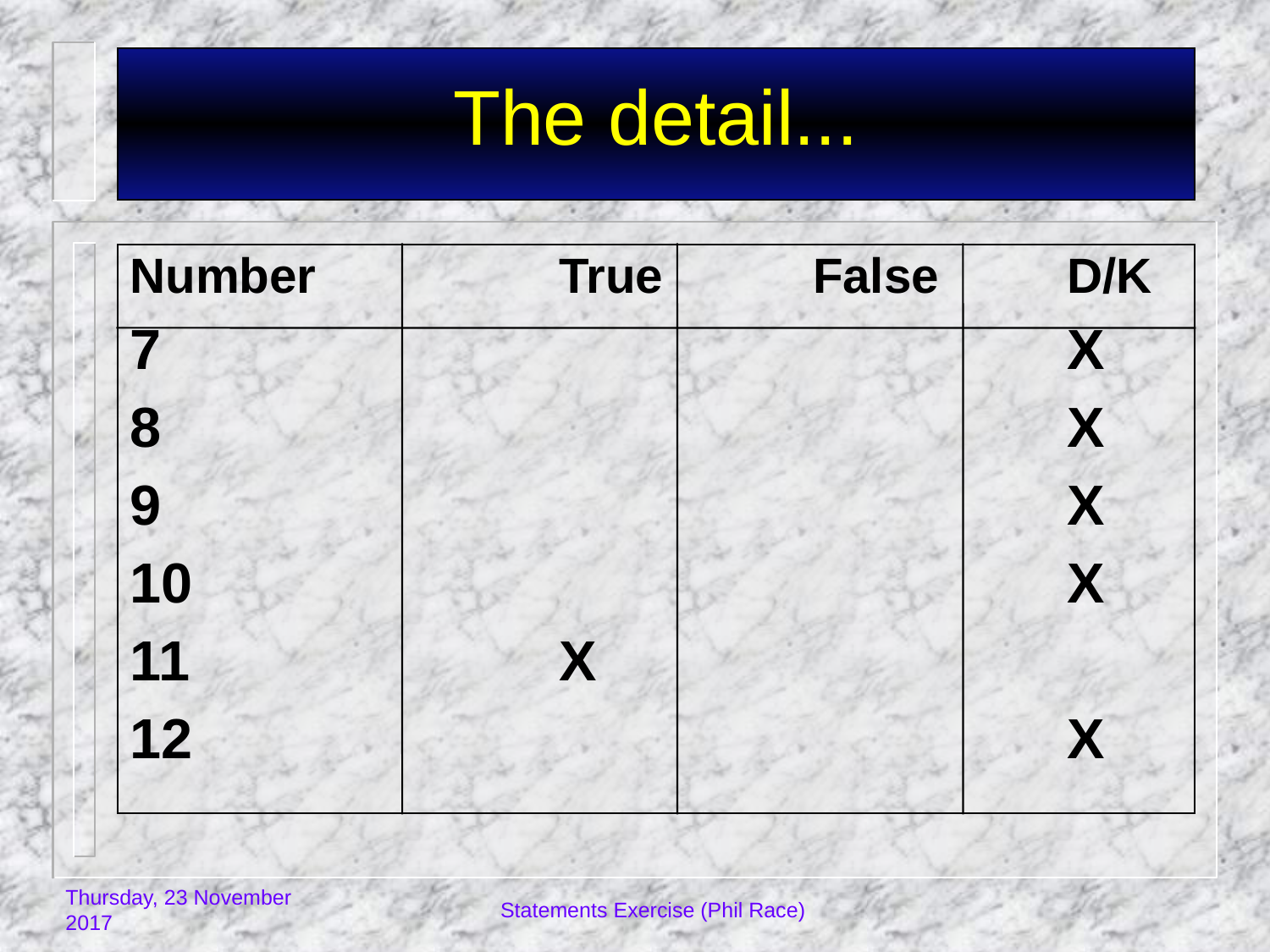

The detail...

Number		True		False		D/K
7								X
8								X
9								X
10							X
11			X
12							X

Thursday, 23 November 2017
Statements Exercise (Phil Race)